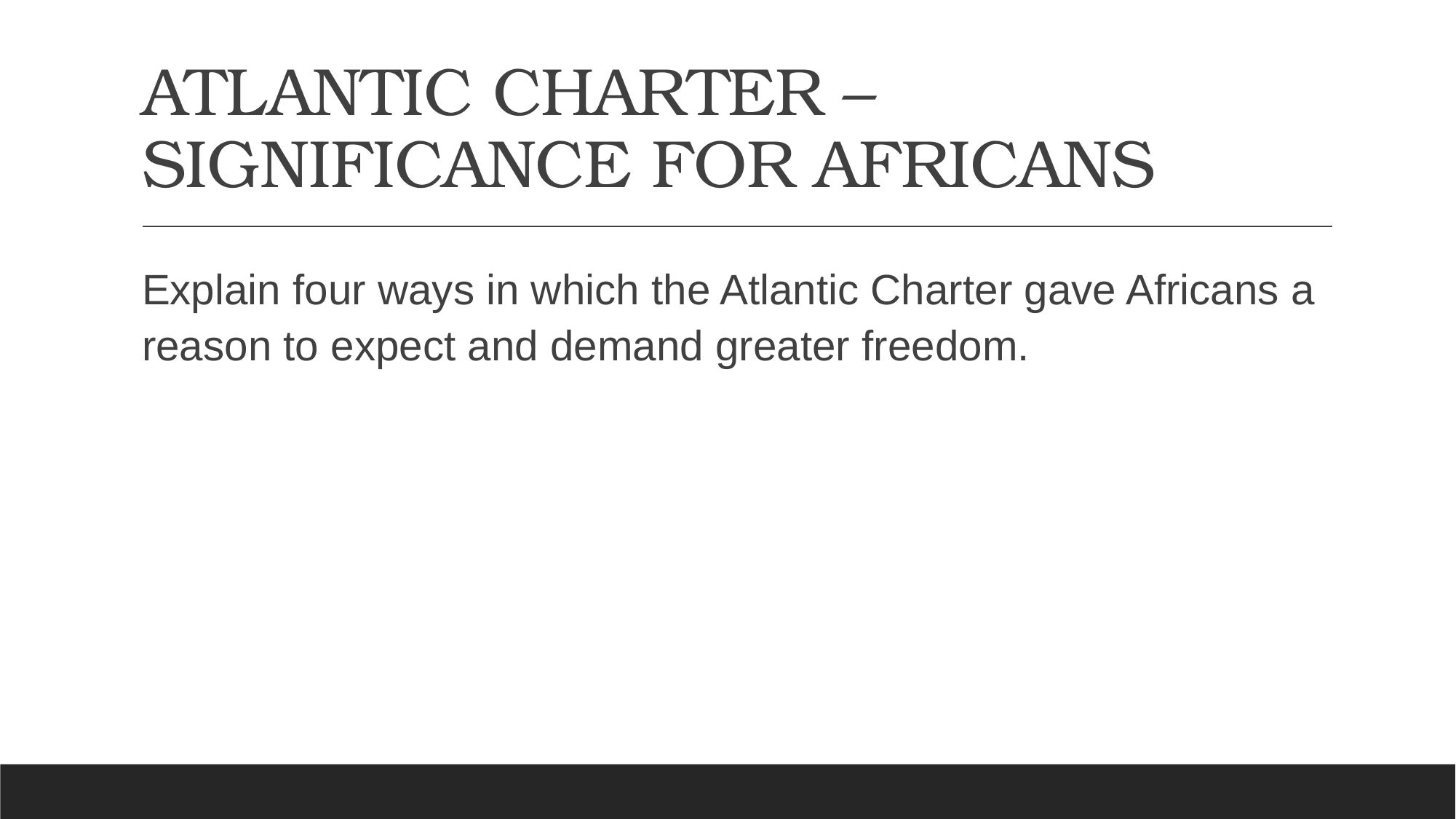

# ATLANTIC CHARTER – SIGNIFICANCE FOR AFRICANS
Explain four ways in which the Atlantic Charter gave Africans a reason to expect and demand greater freedom.